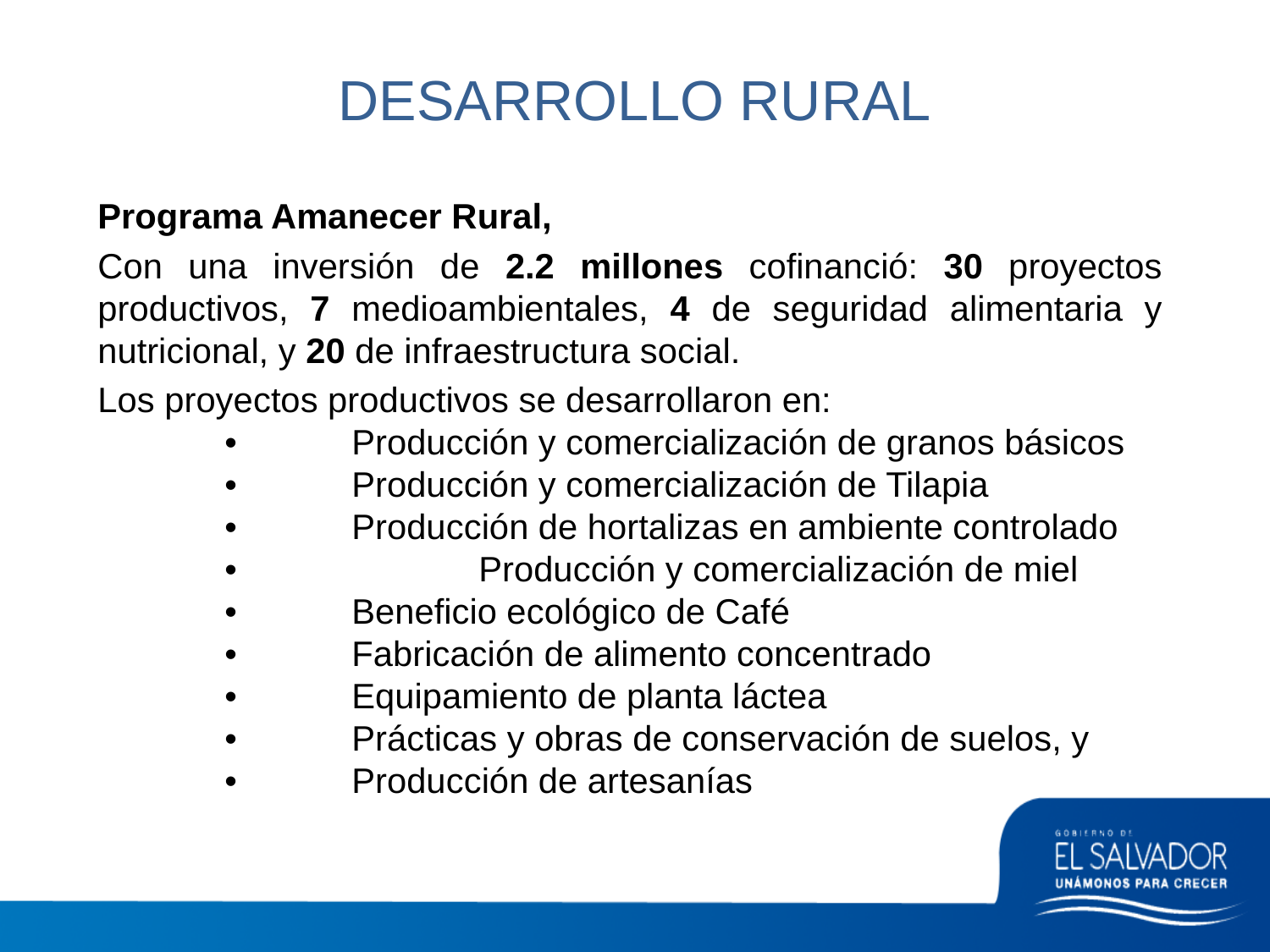

DESARROLLO RURAL
Programa Amanecer Rural,
Con una inversión de 2.2 millones cofinanció: 30 proyectos productivos, 7 medioambientales, 4 de seguridad alimentaria y nutricional, y 20 de infraestructura social.
Los proyectos productivos se desarrollaron en:
	•	Producción y comercialización de granos básicos
	•	Producción y comercialización de Tilapia
	•	Producción de hortalizas en ambiente controlado
	•		Producción y comercialización de miel
	•	Beneficio ecológico de Café
	•	Fabricación de alimento concentrado
	•	Equipamiento de planta láctea
	•	Prácticas y obras de conservación de suelos, y
	•	Producción de artesanías